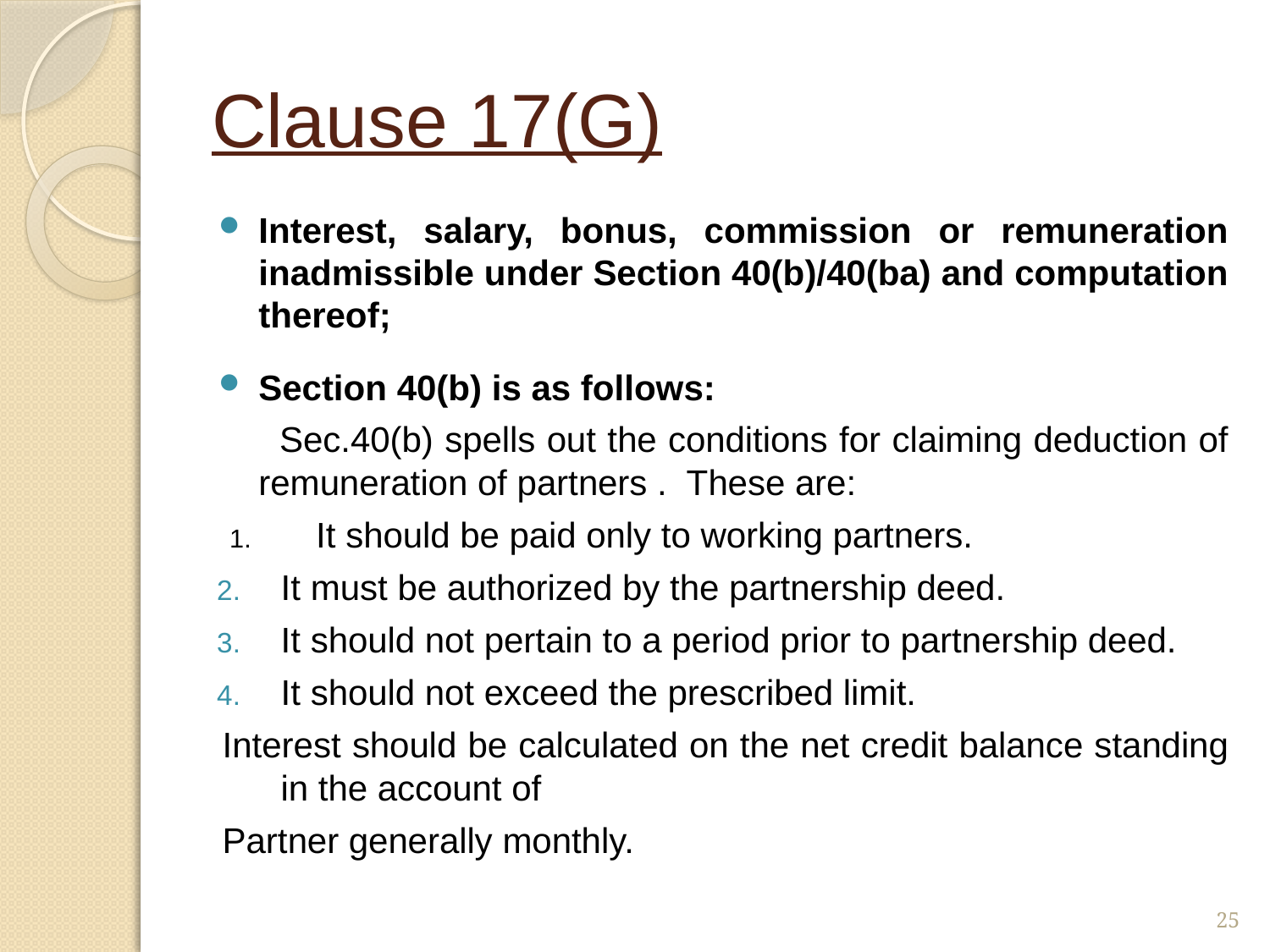

# Clause 17(G)
Interest, salary, bonus, commission or remuneration inadmissible under Section 40(b)/40(ba) and computation thereof;

Section 40(b) is as follows:
     Sec.40(b) spells out the conditions for claiming deduction of remuneration of partners .  These are:
 1.         It should be paid only to working partners.
It must be authorized by the partnership deed.
It should not pertain to a period prior to partnership deed.
It should not exceed the prescribed limit.
Interest should be calculated on the net credit balance standing in the account of
Partner generally monthly.

25